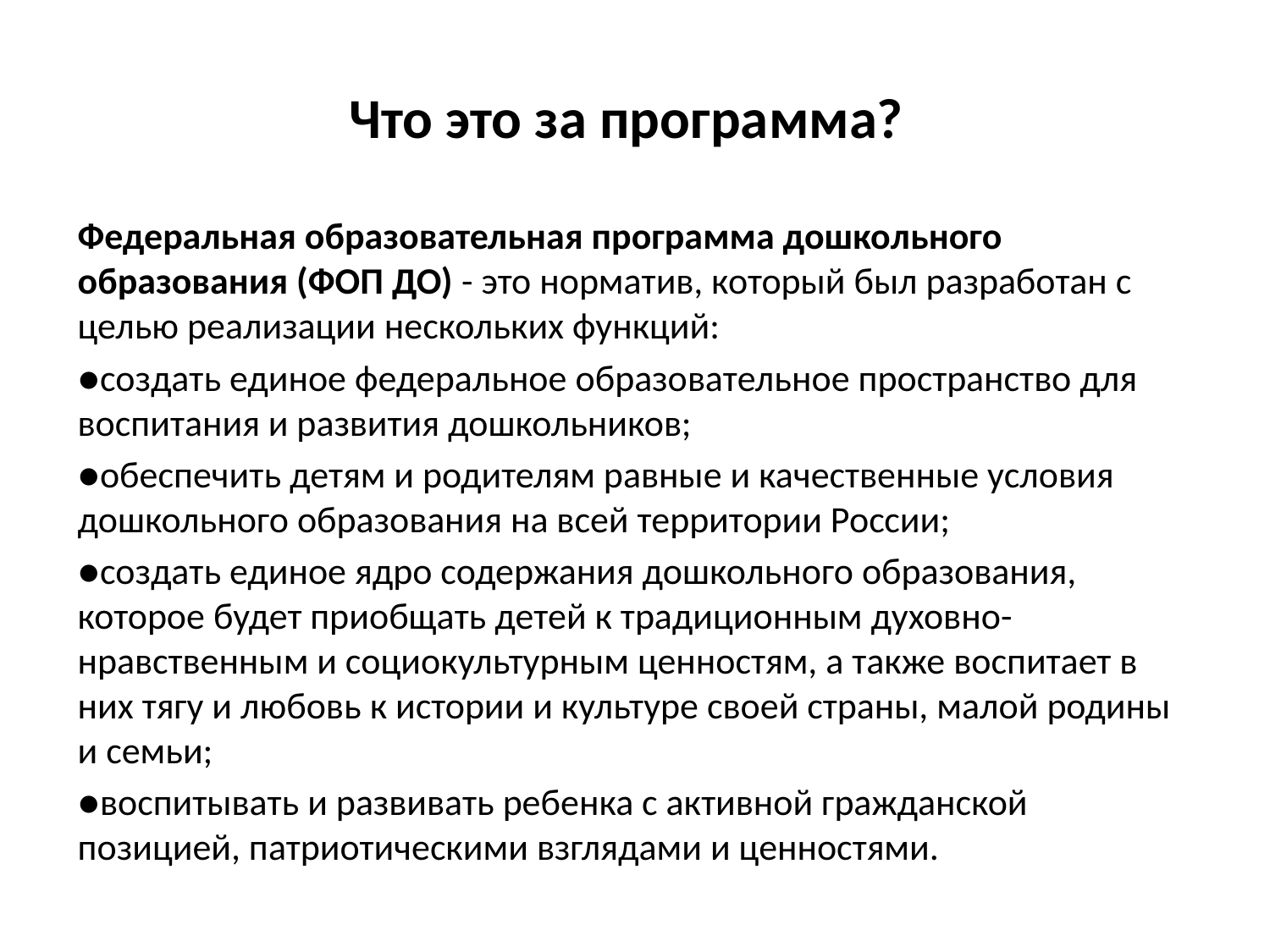

# Что это за программа?
Федеральная образовательная программа дошкольного образования (ФОП ДО) - это норматив, который был разработан с целью реализации нескольких функций:
●создать единое федеральное образовательное пространство для воспитания и развития дошкольников;
●обеспечить детям и родителям равные и качественные условия дошкольного образования на всей территории России;
●создать единое ядро содержания дошкольного образования, которое будет приобщать детей к традиционным духовно-нравственным и социокультурным ценностям, а также воспитает в них тягу и любовь к истории и культуре своей страны, малой родины и семьи;
●воспитывать и развивать ребенка с активной гражданской позицией, патриотическими взглядами и ценностями.